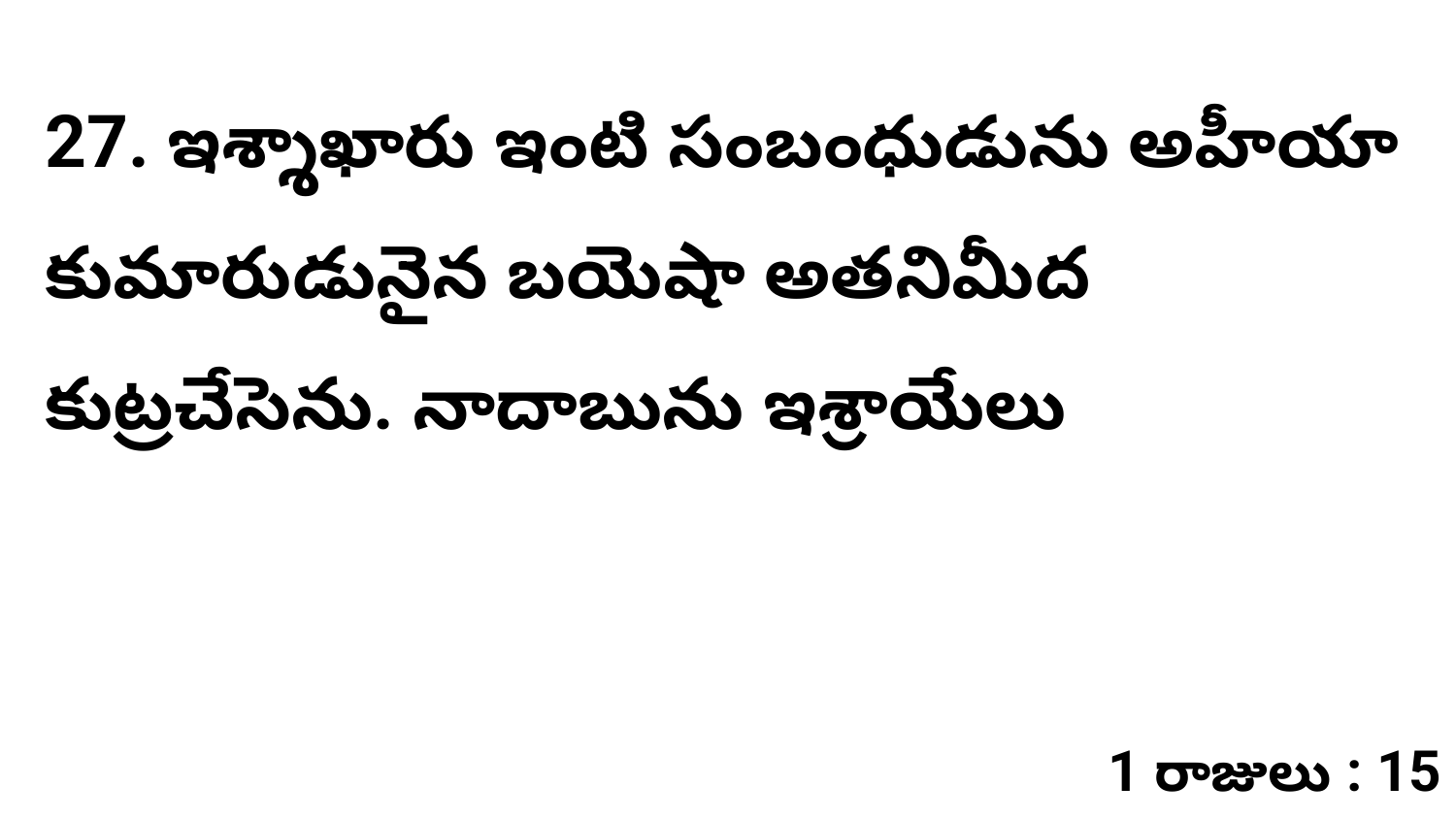

27. ఇశ్శాఖారు ఇంటి సంబంధుడును అహీయా కుమారుడునైన బయెషా అతనిమీద కుట్రచేసెను. నాదాబును ఇశ్రాయేలు
1 రాజులు : 15